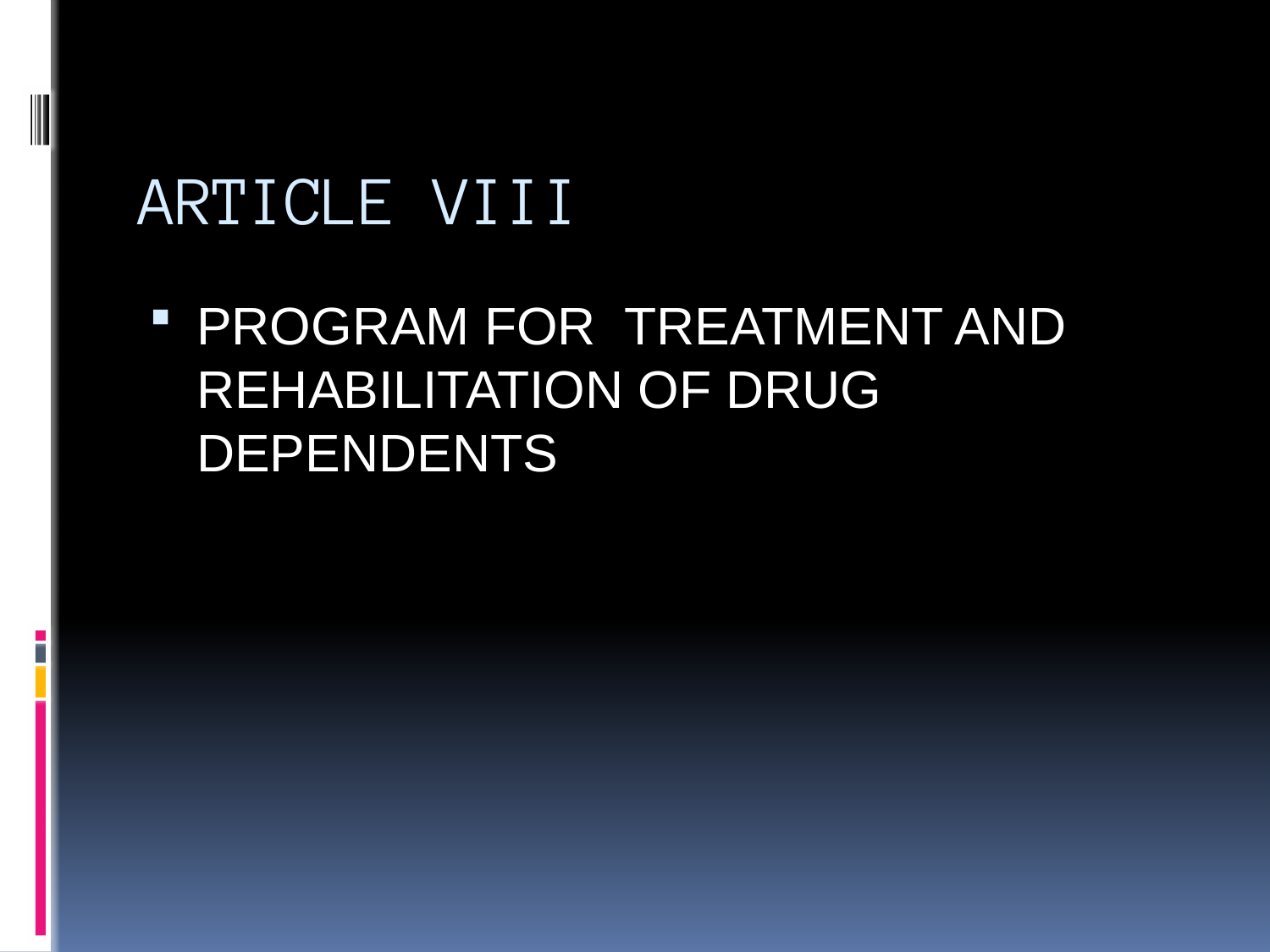

# ARTICLE VIII
PROGRAM FOR  TREATMENT AND REHABILITATION OF DRUG DEPENDENTS